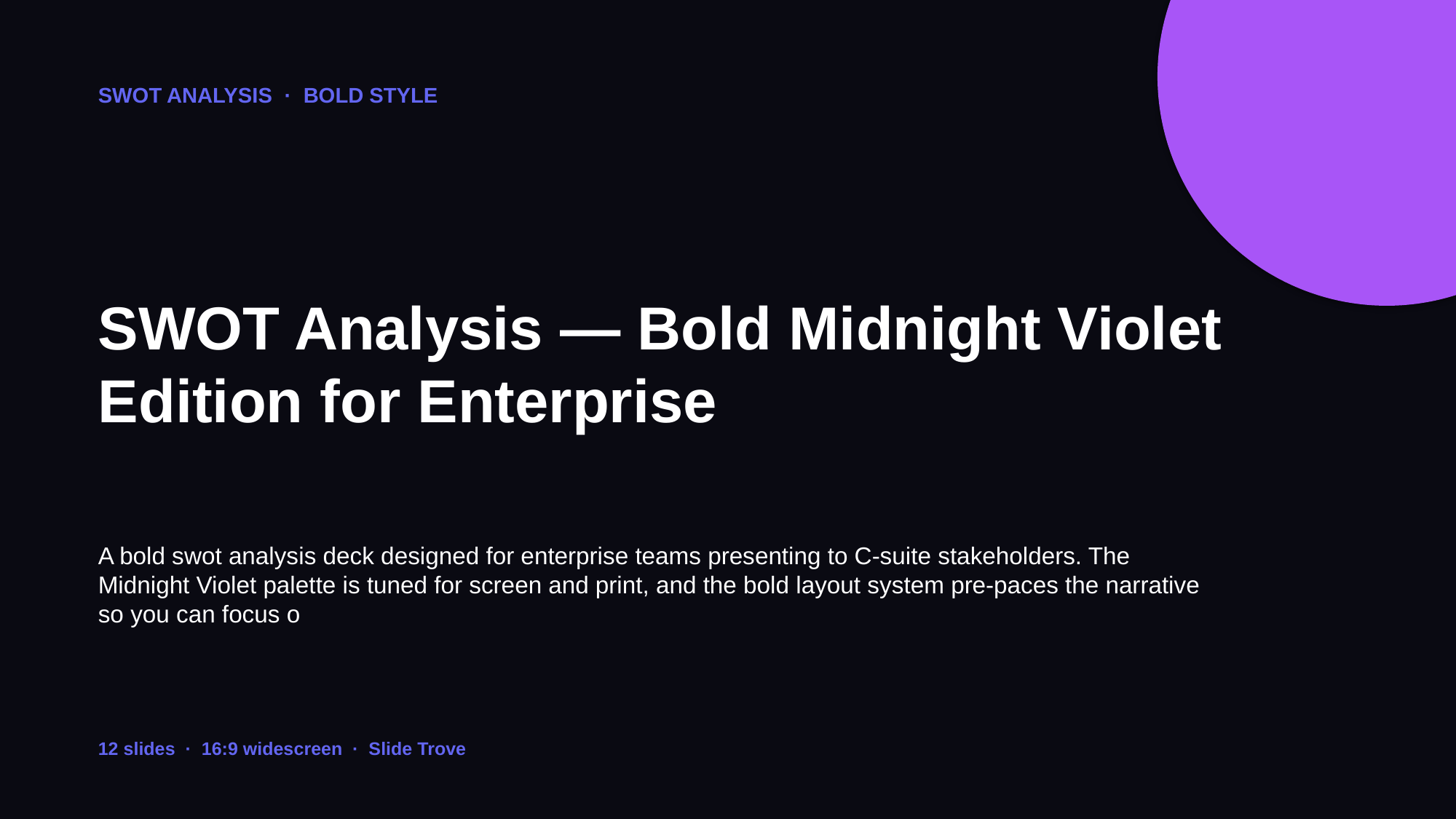

SWOT ANALYSIS  ·  BOLD STYLE
SWOT Analysis — Bold Midnight Violet Edition for Enterprise
A bold swot analysis deck designed for enterprise teams presenting to C-suite stakeholders. The Midnight Violet palette is tuned for screen and print, and the bold layout system pre-paces the narrative so you can focus o
12 slides  ·  16:9 widescreen  ·  Slide Trove